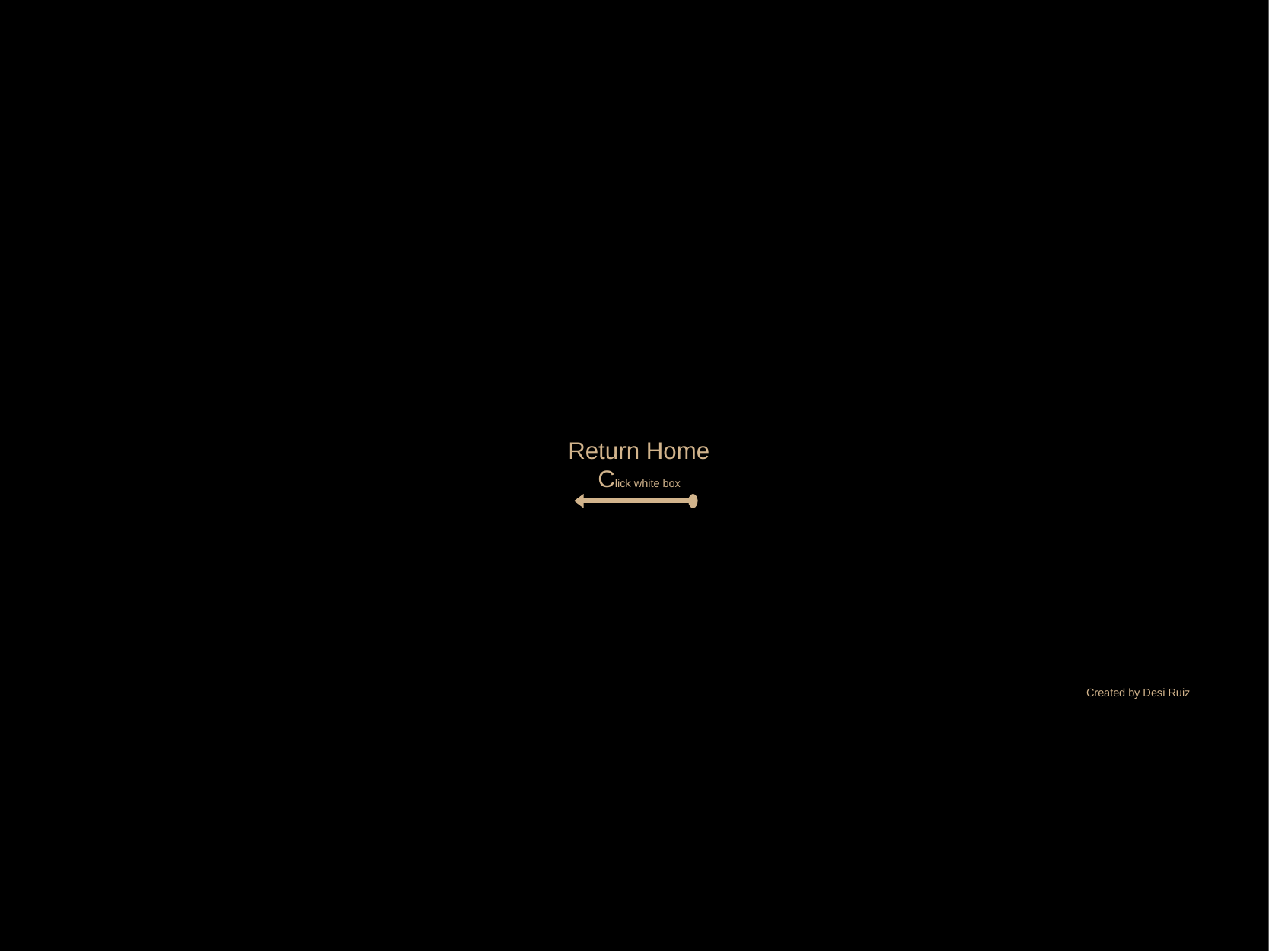

Return Home
Click white box
Created by Desi Ruiz